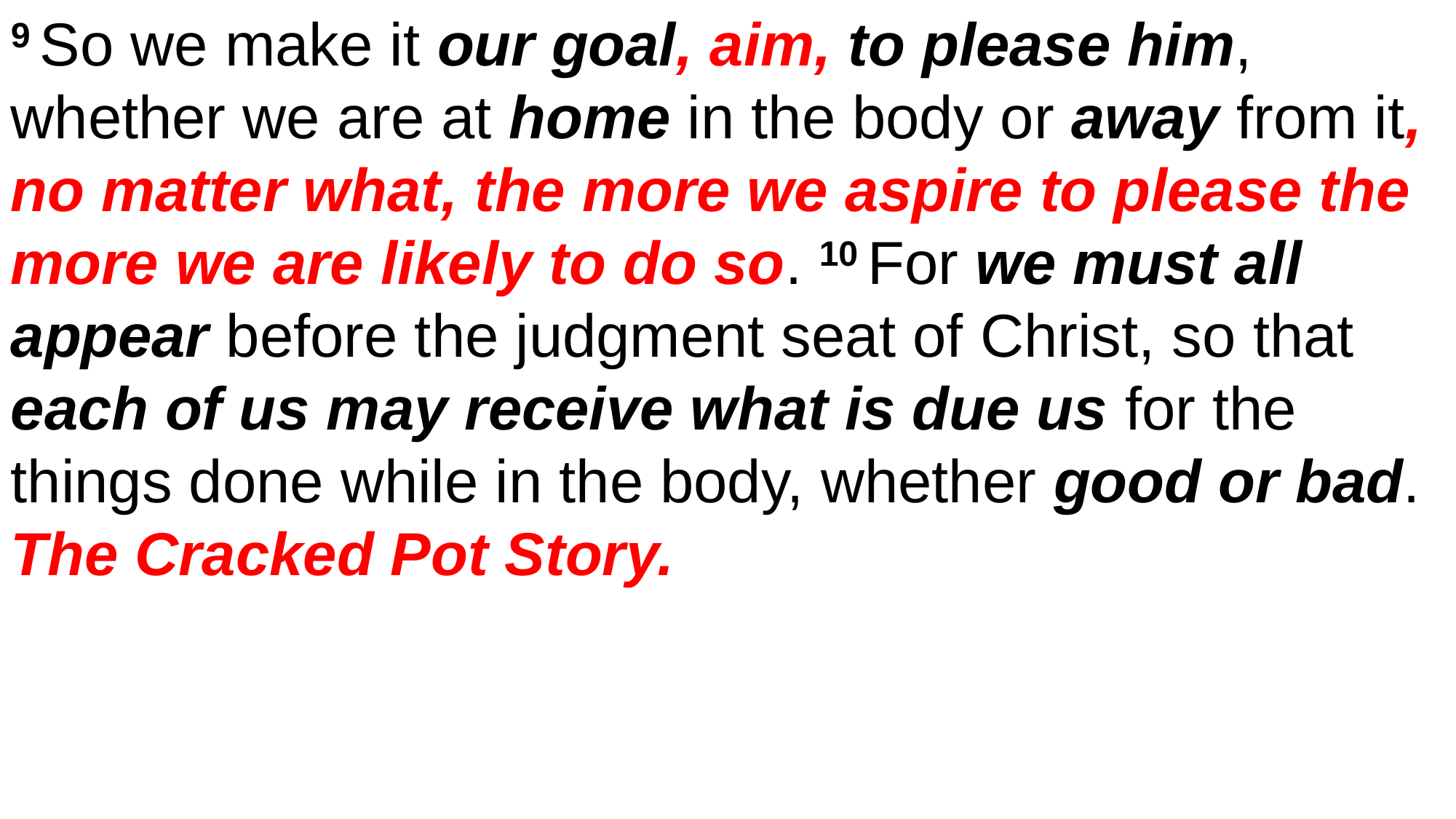

9 So we make it our goal, aim, to please him,
whether we are at home in the body or away from it, no matter what, the more we aspire to please the more we are likely to do so. 10 For we must all appear before the judgment seat of Christ, so that each of us may receive what is due us for the things done while in the body, whether good or bad.
The Cracked Pot Story.